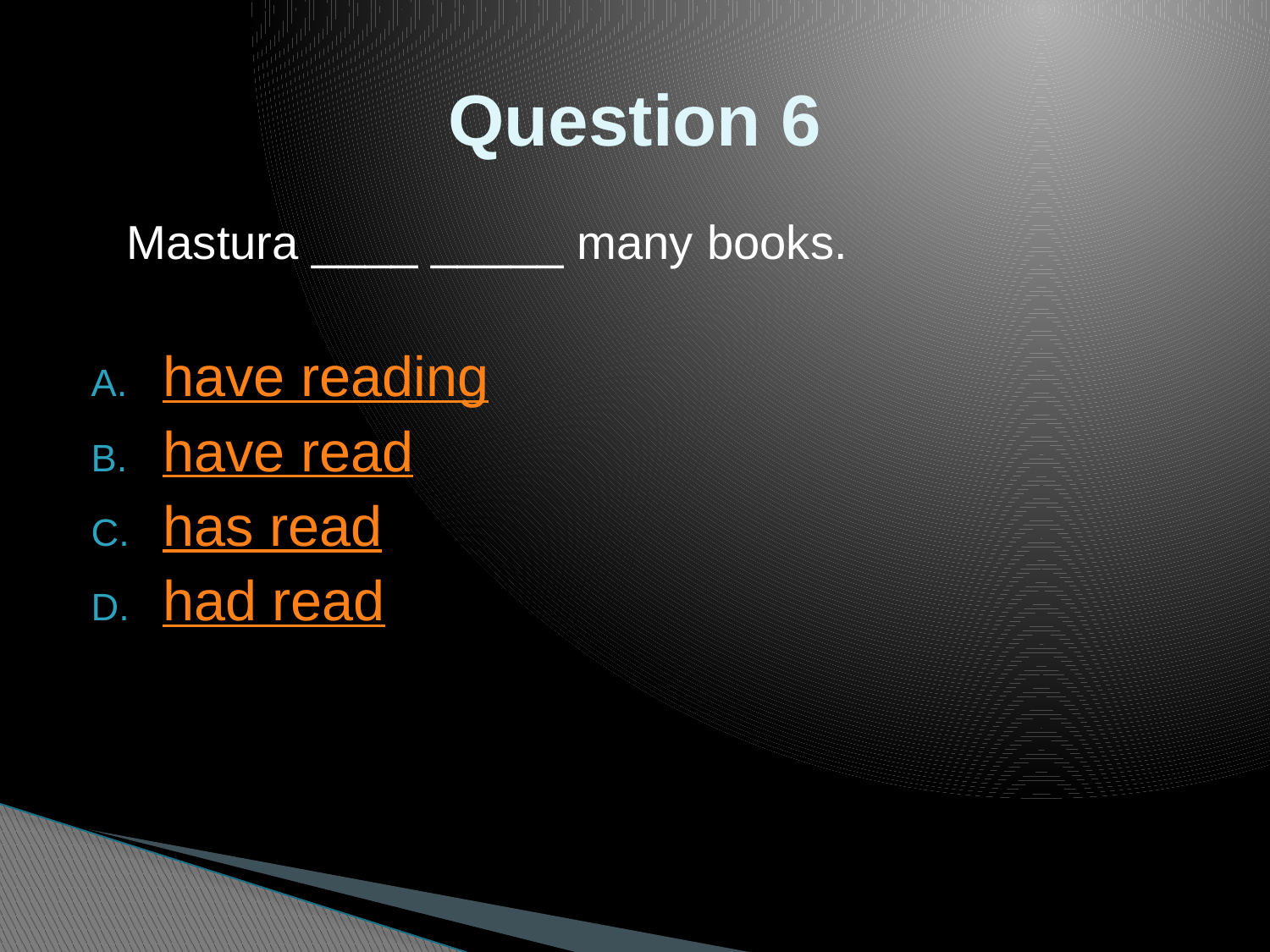

# Question 6
	Mastura ____ _____ many books.

have reading
have read
has read
had read